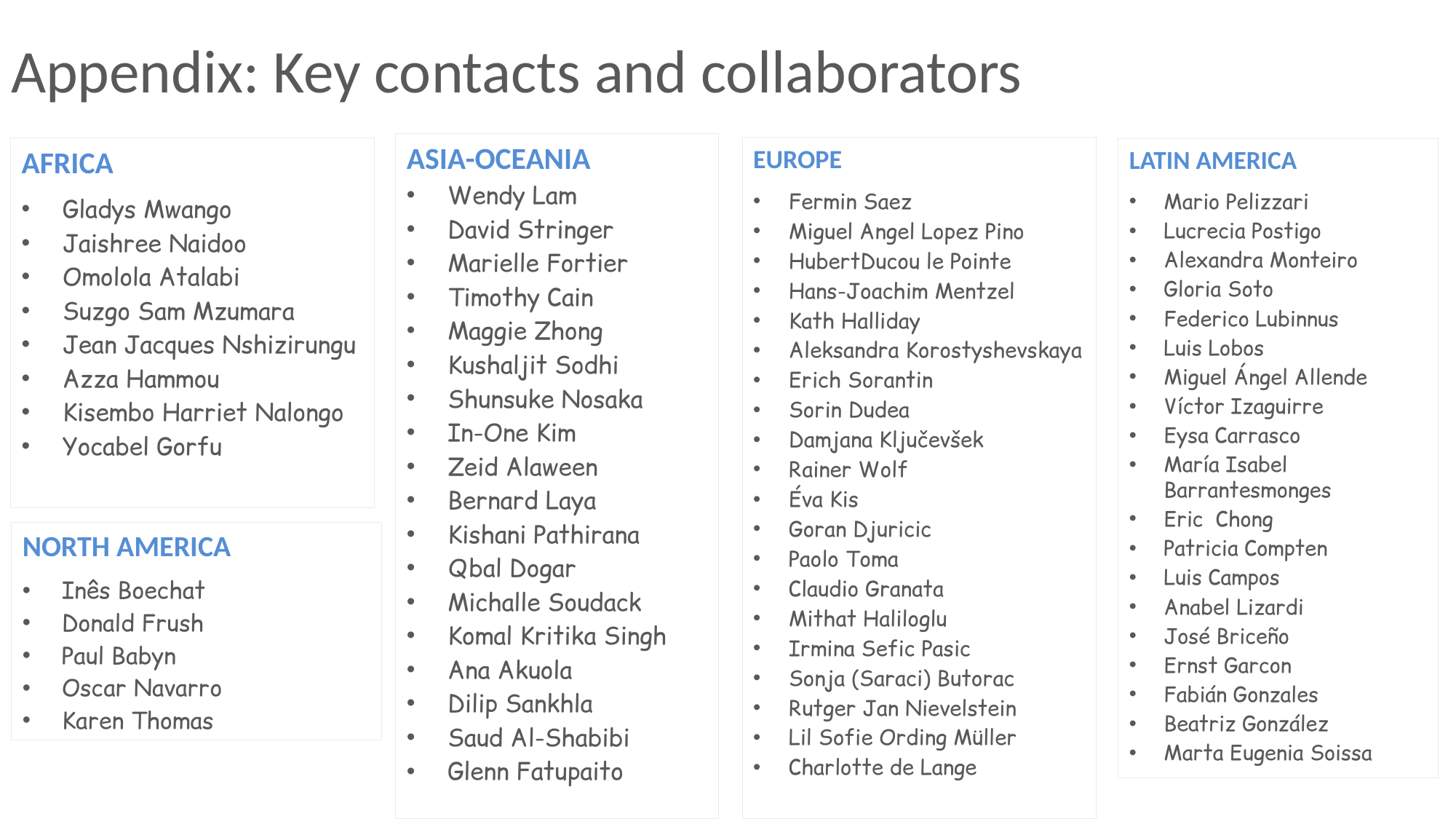

# Appendix: Key contacts and collaborators
ASIA-OCEANIA
Wendy Lam
David Stringer
Marielle Fortier
Timothy Cain
Maggie Zhong
Kushaljit Sodhi
Shunsuke Nosaka
In-One Kim
Zeid Alaween
Bernard Laya
Kishani Pathirana
Qbal Dogar
Michalle Soudack
Komal Kritika Singh
Ana Akuola
Dilip Sankhla
Saud Al-Shabibi
Glenn Fatupaito
EUROPE
Fermin Saez
Miguel Angel Lopez Pino
HubertDucou le Pointe
Hans-Joachim Mentzel
Kath Halliday
Aleksandra Korostyshevskaya
Erich Sorantin
Sorin Dudea
Damjana Ključevšek
Rainer Wolf
Éva Kis
Goran Djuricic
Paolo Toma
Claudio Granata
Mithat Haliloglu
Irmina Sefic Pasic
Sonja (Saraci) Butorac
Rutger Jan Nievelstein
Lil Sofie Ording Müller
Charlotte de Lange
AFRICA
Gladys Mwango
Jaishree Naidoo
Omolola Atalabi
Suzgo Sam Mzumara
Jean Jacques Nshizirungu
Azza Hammou
Kisembo Harriet Nalongo
Yocabel Gorfu

LATIN AMERICA
Mario Pelizzari
Lucrecia Postigo
Alexandra Monteiro
Gloria Soto
Federico Lubinnus
Luis Lobos
Miguel Ángel Allende
Víctor Izaguirre
Eysa Carrasco
María Isabel  Barrantesmonges
Eric  Chong
Patricia Compten
Luis Campos
Anabel Lizardi
José Briceño
Ernst Garcon
Fabián Gonzales
Beatriz González
Marta Eugenia Soissa
NORTH AMERICA
Inês Boechat
Donald Frush
Paul Babyn
Oscar Navarro
Karen Thomas